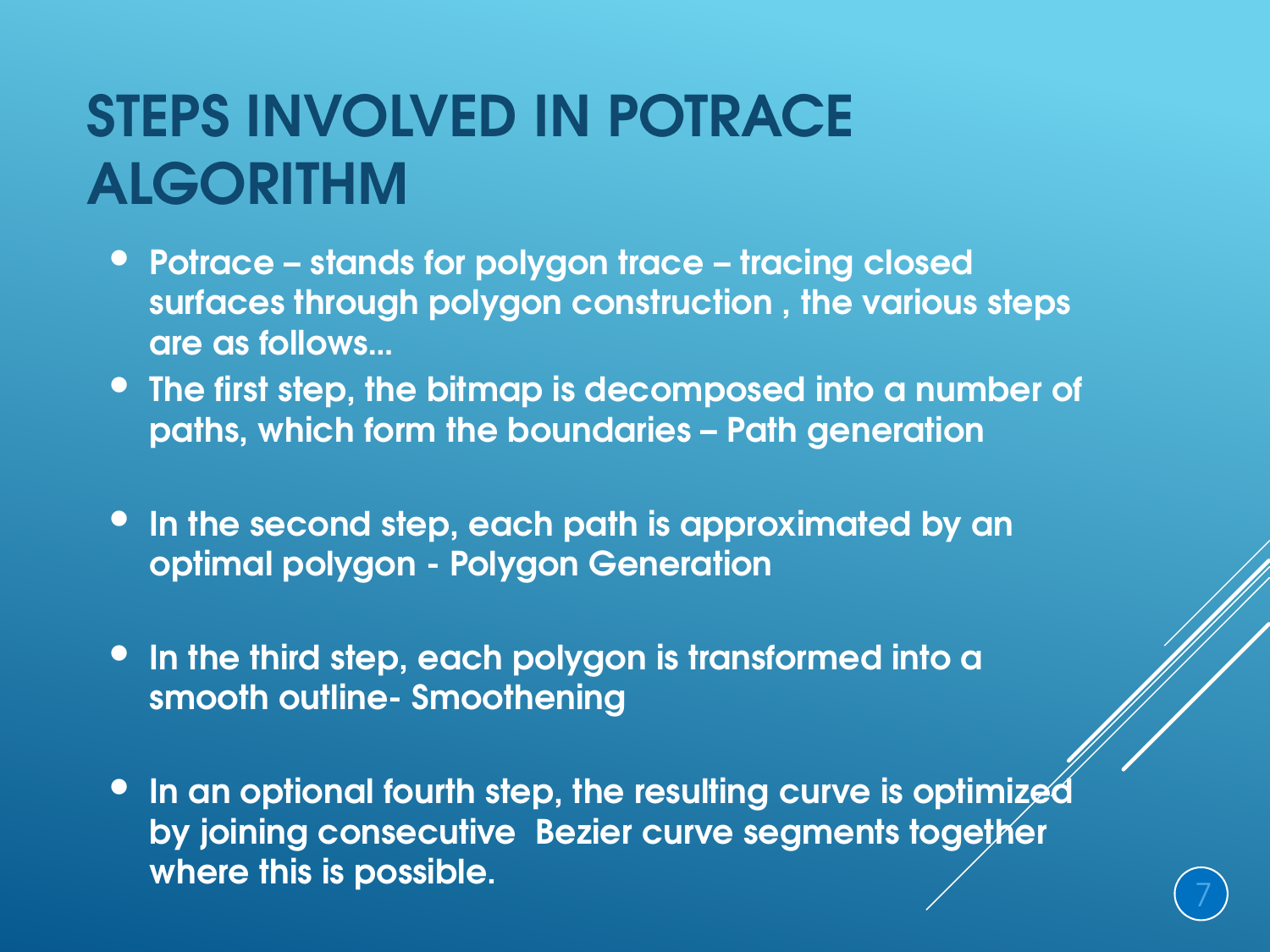

# Steps involved in POTRACE algorithm
Potrace – stands for polygon trace – tracing closed surfaces through polygon construction , the various steps are as follows…
The first step, the bitmap is decomposed into a number of paths, which form the boundaries – Path generation

In the second step, each path is approximated by an optimal polygon - Polygon Generation

In the third step, each polygon is transformed into a smooth outline- Smoothening

In an optional fourth step, the resulting curve is optimized by joining consecutive  Bezier curve segments together where this is possible.
7